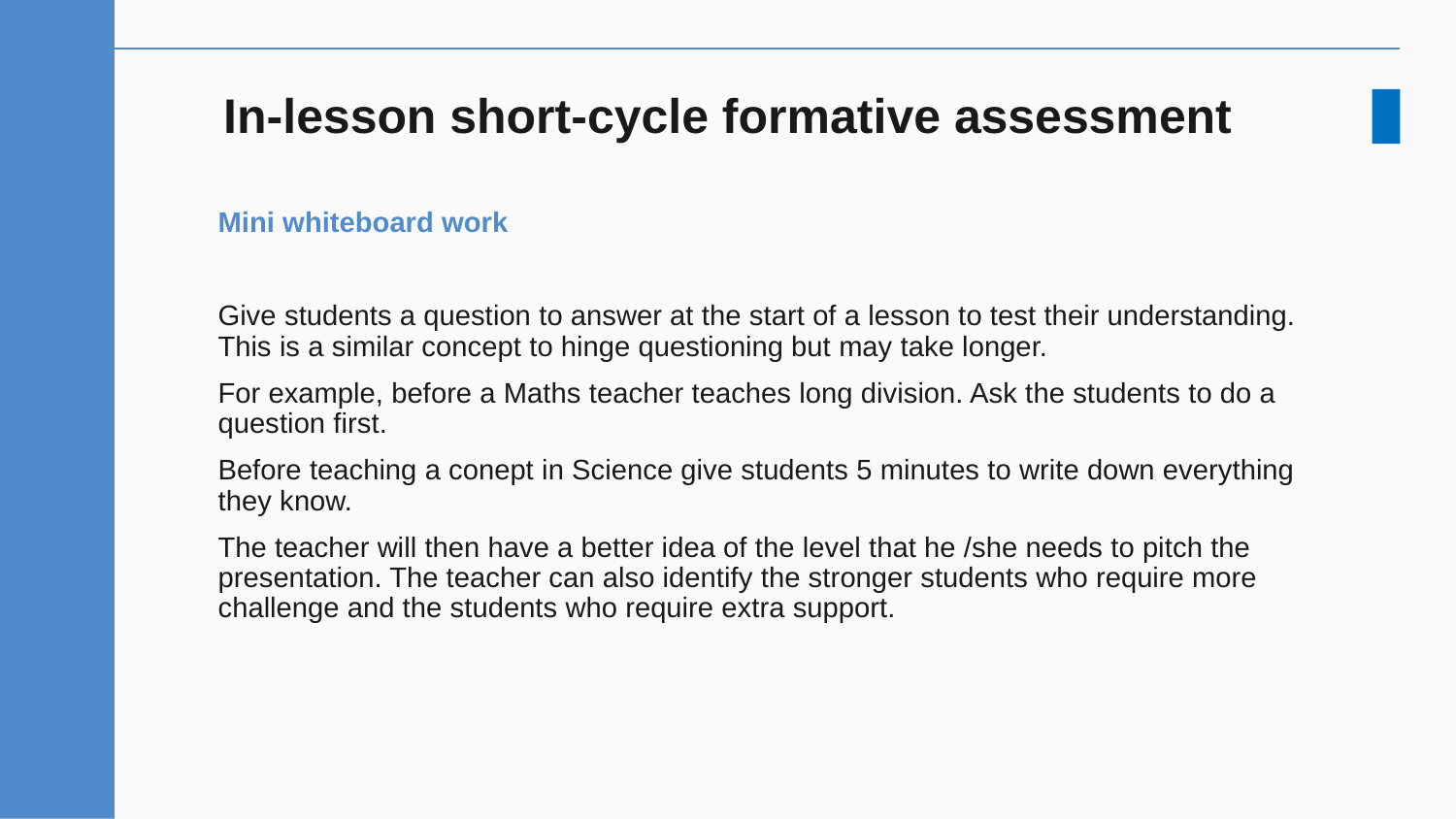

# In-lesson short-cycle formative assessment
Mini whiteboard work

Give students a question to answer at the start of a lesson to test their understanding. This is a similar concept to hinge questioning but may take longer.
For example, before a Maths teacher teaches long division. Ask the students to do a question first.
Before teaching a conept in Science give students 5 minutes to write down everything they know.
The teacher will then have a better idea of the level that he /she needs to pitch the presentation. The teacher can also identify the stronger students who require more challenge and the students who require extra support.